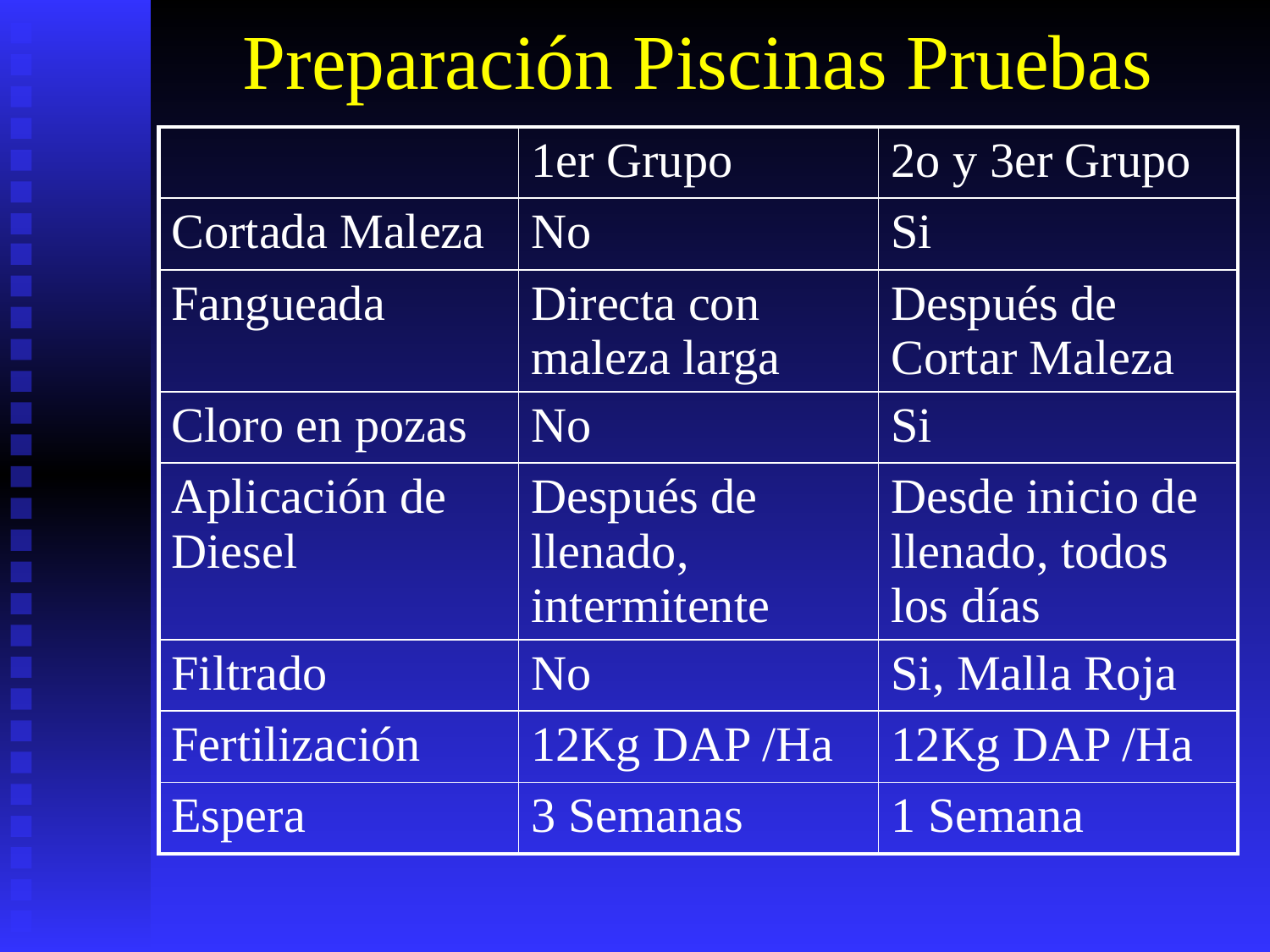

# Preparación Piscinas Pruebas
|  | 1er Grupo | 2o y 3er Grupo |
| --- | --- | --- |
| Cortada Maleza | No | Si |
| Fangueada | Directa con maleza larga | Después de Cortar Maleza |
| Cloro en pozas | No | Si |
| Aplicación de Diesel | Después de llenado, intermitente | Desde inicio de llenado, todos los días |
| Filtrado | No | Si, Malla Roja |
| Fertilización | 12Kg DAP /Ha | 12Kg DAP /Ha |
| Espera | 3 Semanas | 1 Semana |